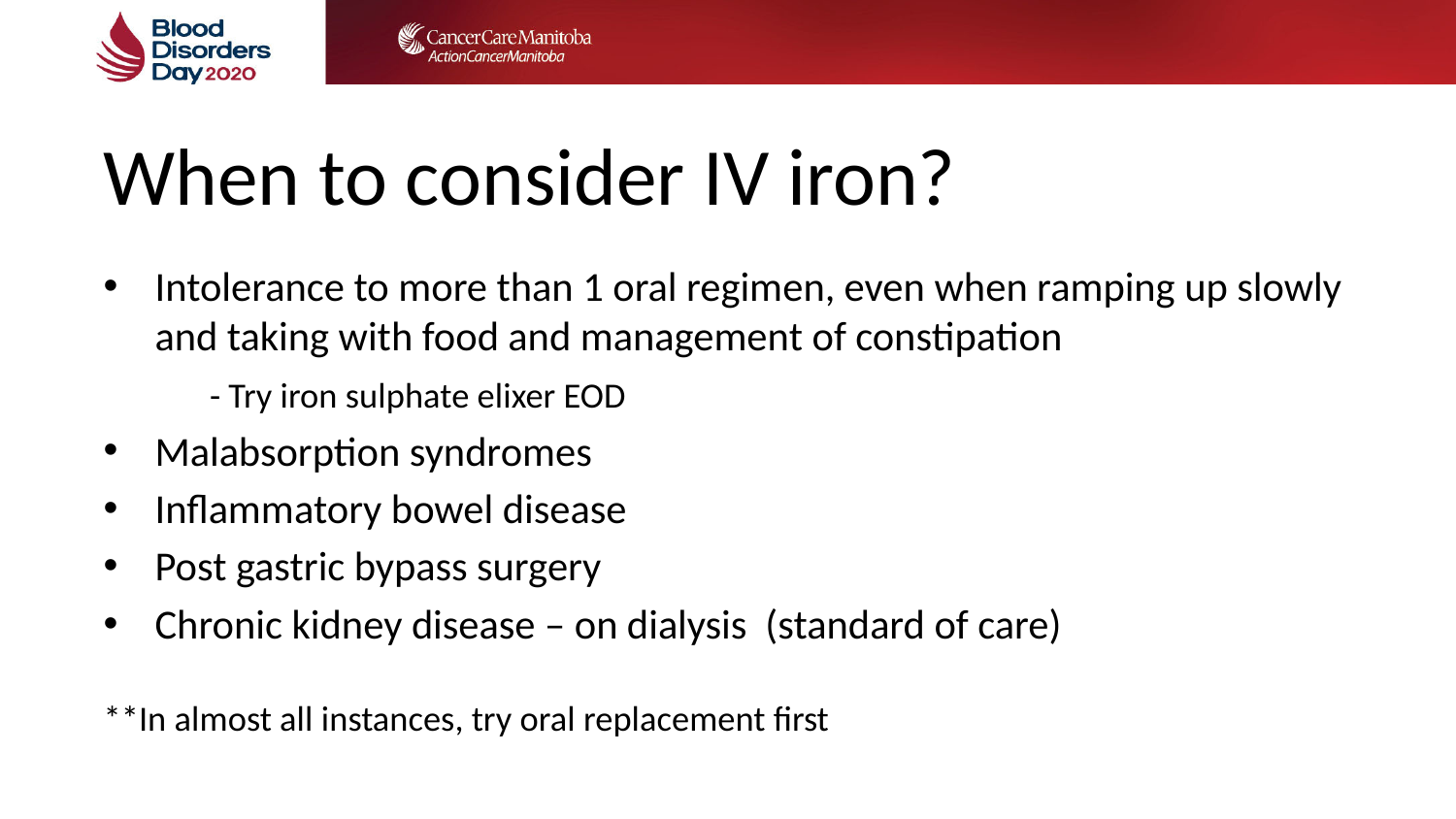

# When to consider IV iron?
Intolerance to more than 1 oral regimen, even when ramping up slowly and taking with food and management of constipation
	- Try iron sulphate elixer EOD
Malabsorption syndromes
Inflammatory bowel disease
Post gastric bypass surgery
Chronic kidney disease – on dialysis  (standard of care)

**In almost all instances, try oral replacement first